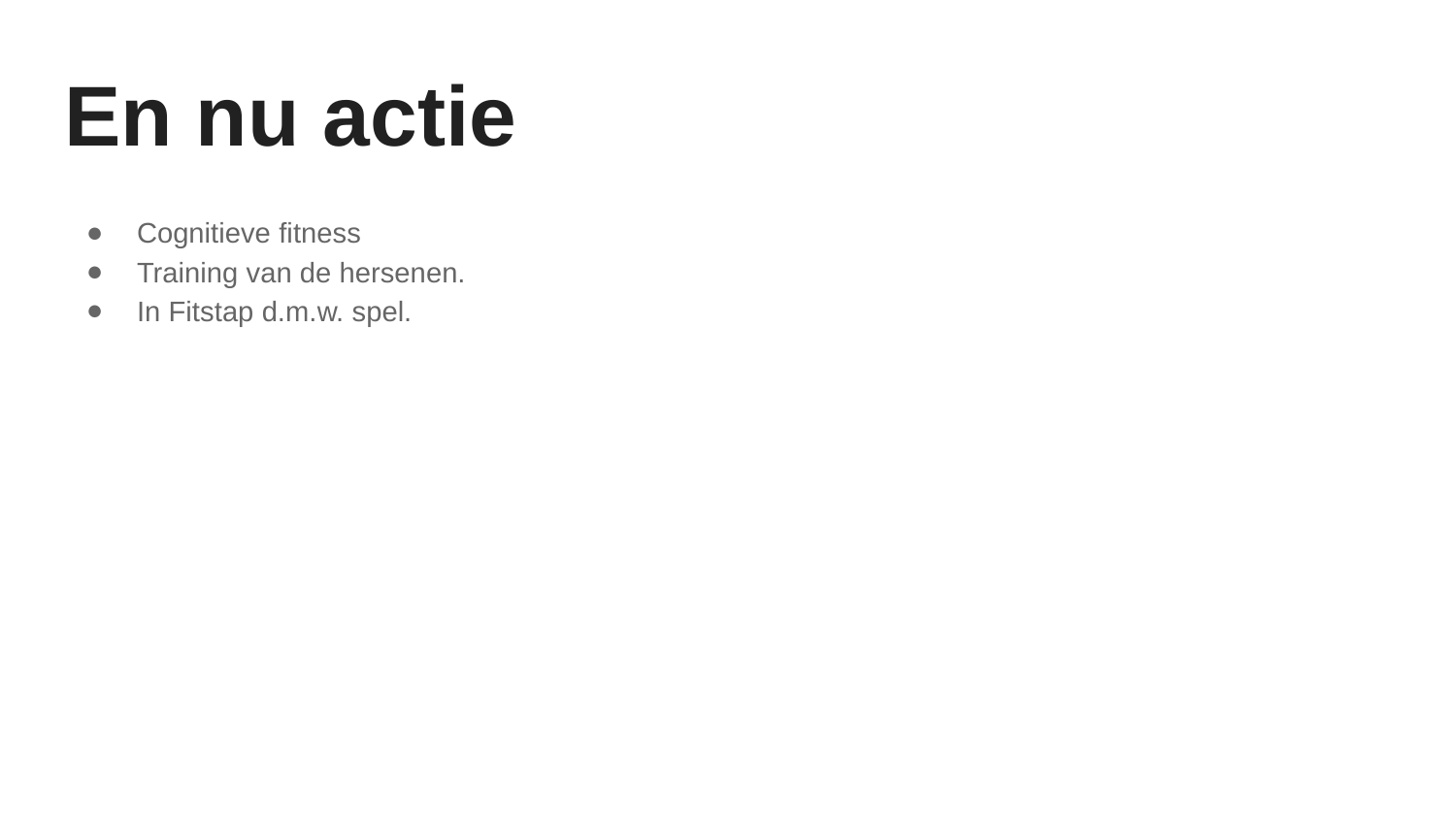

# En nu actie
Cognitieve fitness
Training van de hersenen.
In Fitstap d.m.w. spel.